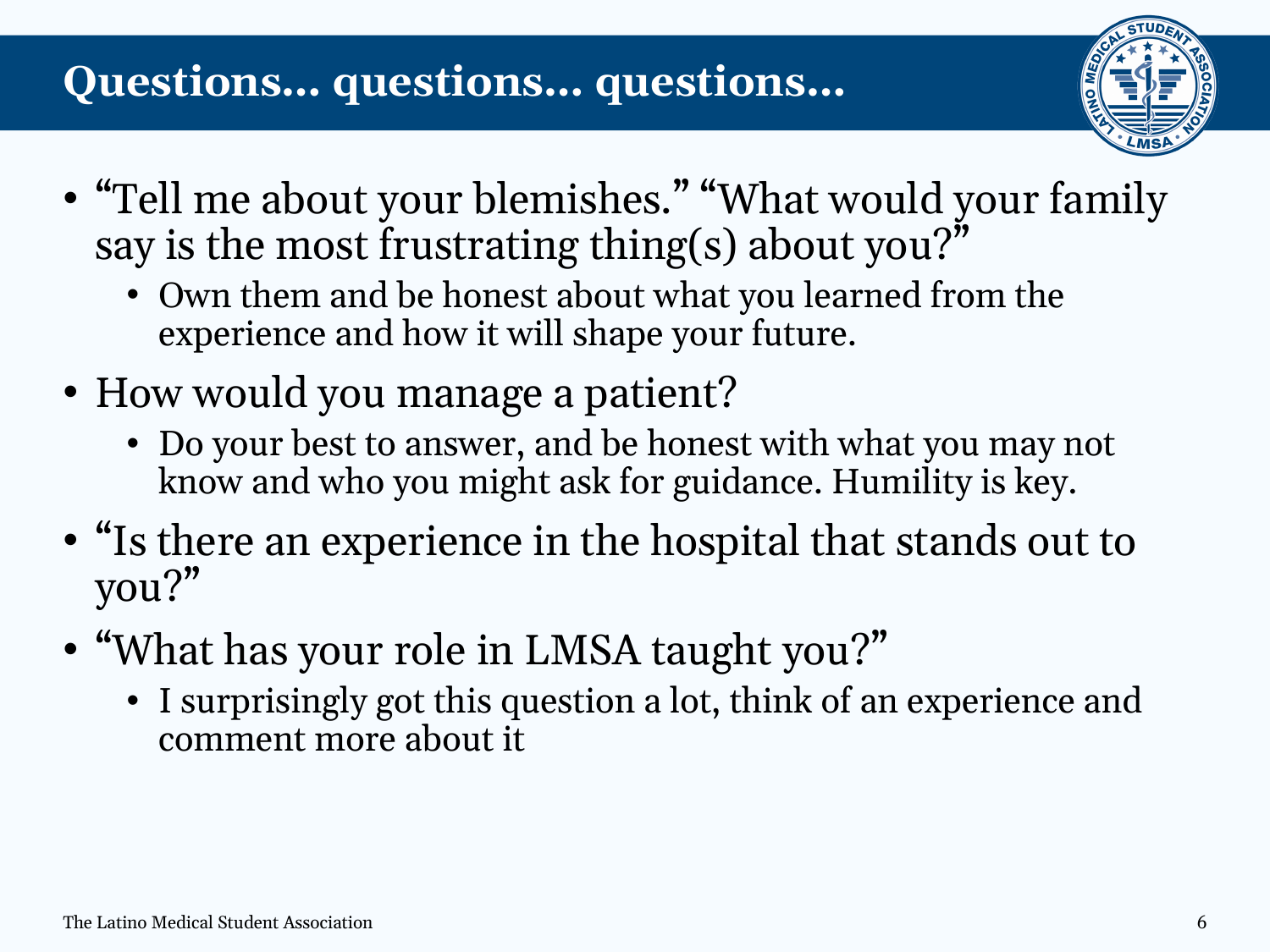

# Questions… questions… questions…
“Tell me about your blemishes.” “What would your family say is the most frustrating thing(s) about you?”
Own them and be honest about what you learned from the experience and how it will shape your future.
How would you manage a patient?
Do your best to answer, and be honest with what you may not know and who you might ask for guidance. Humility is key.
“Is there an experience in the hospital that stands out to you?”
“What has your role in LMSA taught you?”
I surprisingly got this question a lot, think of an experience and comment more about it